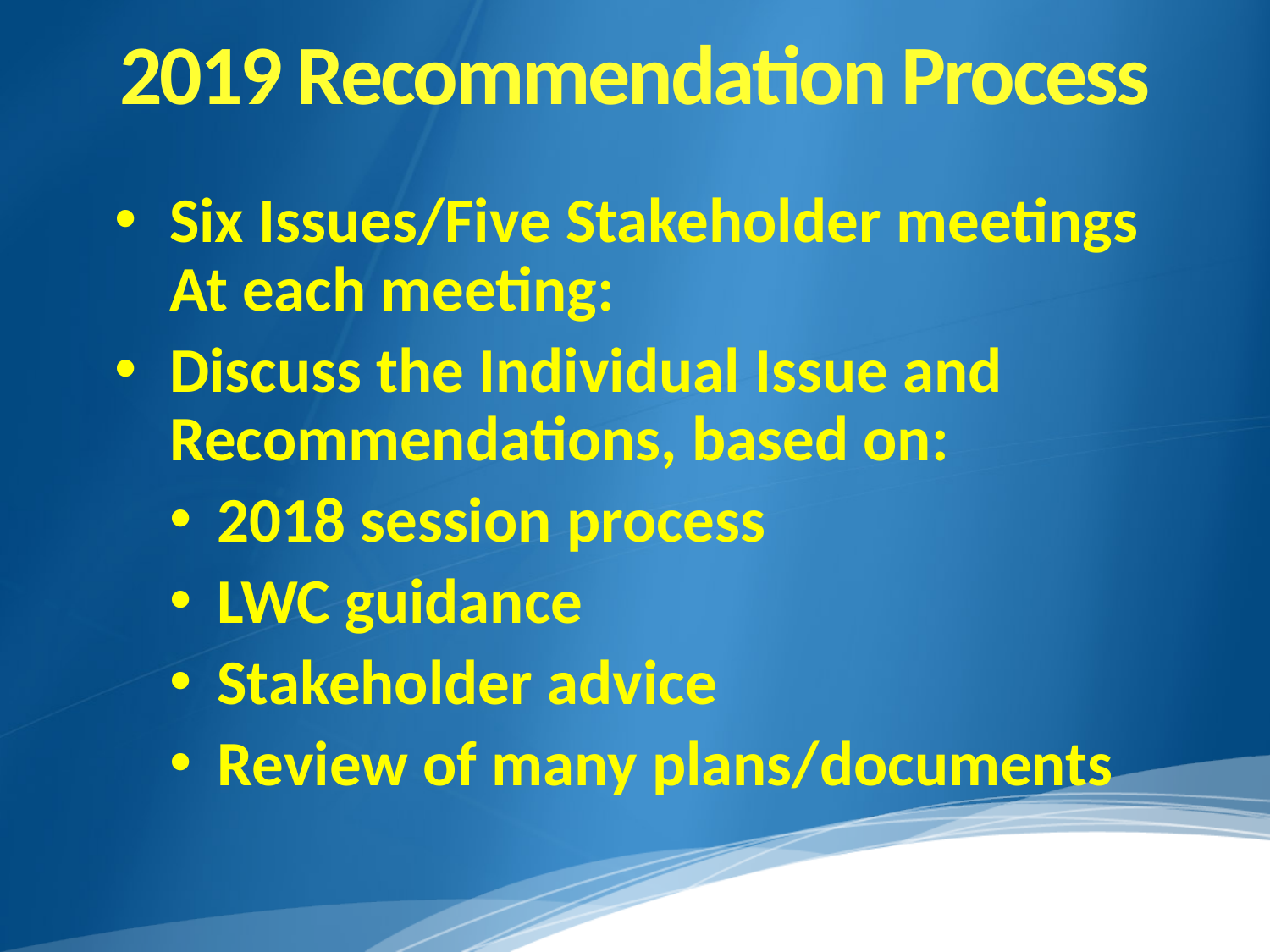

# 2019 Recommendation Process

Six Issues/Five Stakeholder meetings
At each meeting:
Discuss the Individual Issue and Recommendations, based on:
2018 session process
LWC guidance
Stakeholder advice
Review of many plans/documents